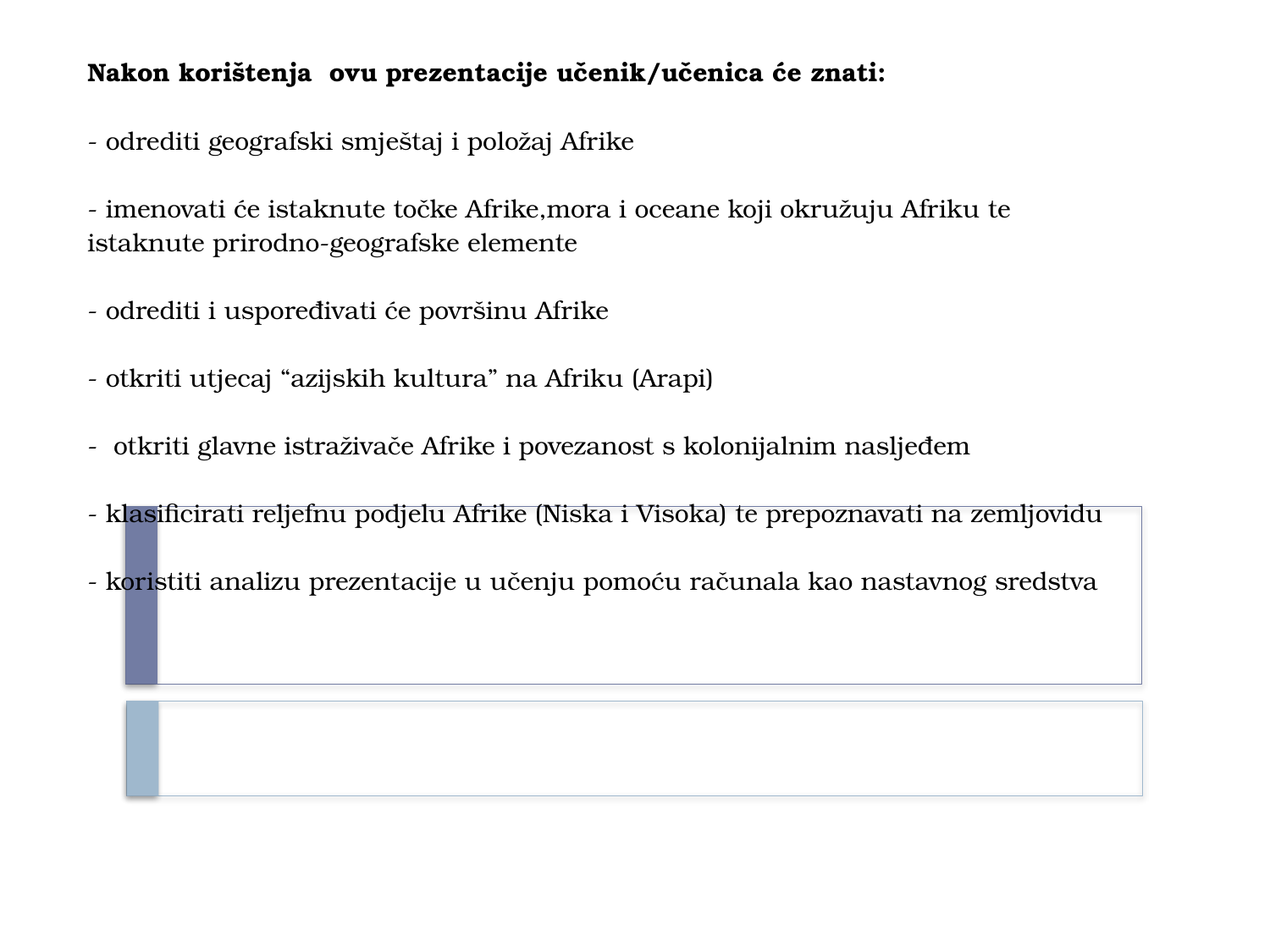

# Nakon korištenja  ovu prezentacije učenik/učenica će znati: - odrediti geografski smještaj i položaj Afrike - imenovati će istaknute točke Afrike,mora i oceane koji okružuju Afriku te istaknute prirodno-geografske elemente - odrediti i uspoređivati će površinu Afrike - otkriti utjecaj “azijskih kultura” na Afriku (Arapi) -  otkriti glavne istraživače Afrike i povezanost s kolonijalnim nasljeđem - klasificirati reljefnu podjelu Afrike (Niska i Visoka) te prepoznavati na zemljovidu - koristiti analizu prezentacije u učenju pomoću računala kao nastavnog sredstva